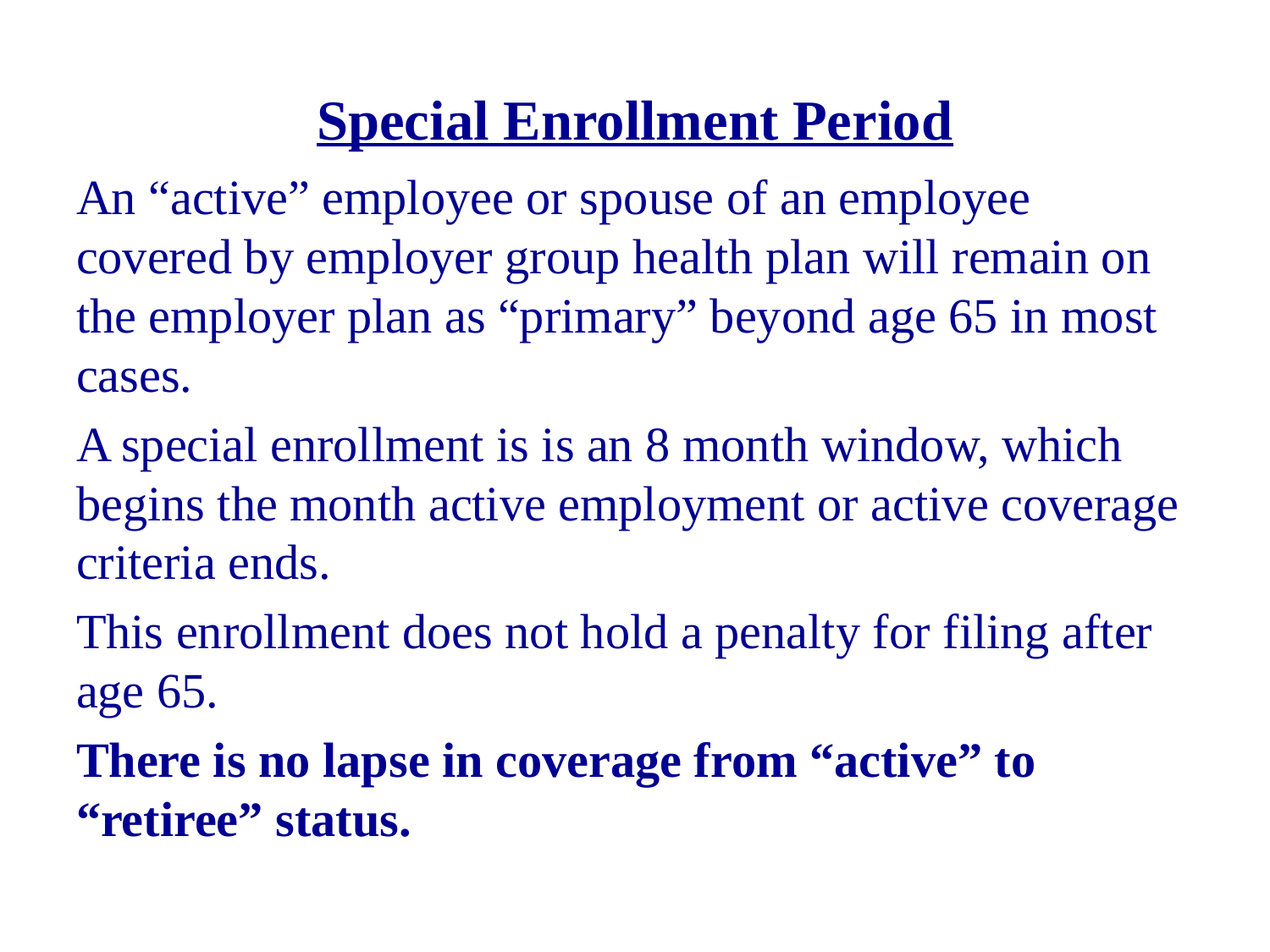

# Special Enrollment Period
An “active” employee or spouse of an employee covered by employer group health plan will remain on the employer plan as “primary” beyond age 65 in most cases.
A special enrollment is is an 8 month window, which begins the month active employment or active coverage criteria ends.
This enrollment does not hold a penalty for filing after age 65.
There is no lapse in coverage from “active” to “retiree” status.